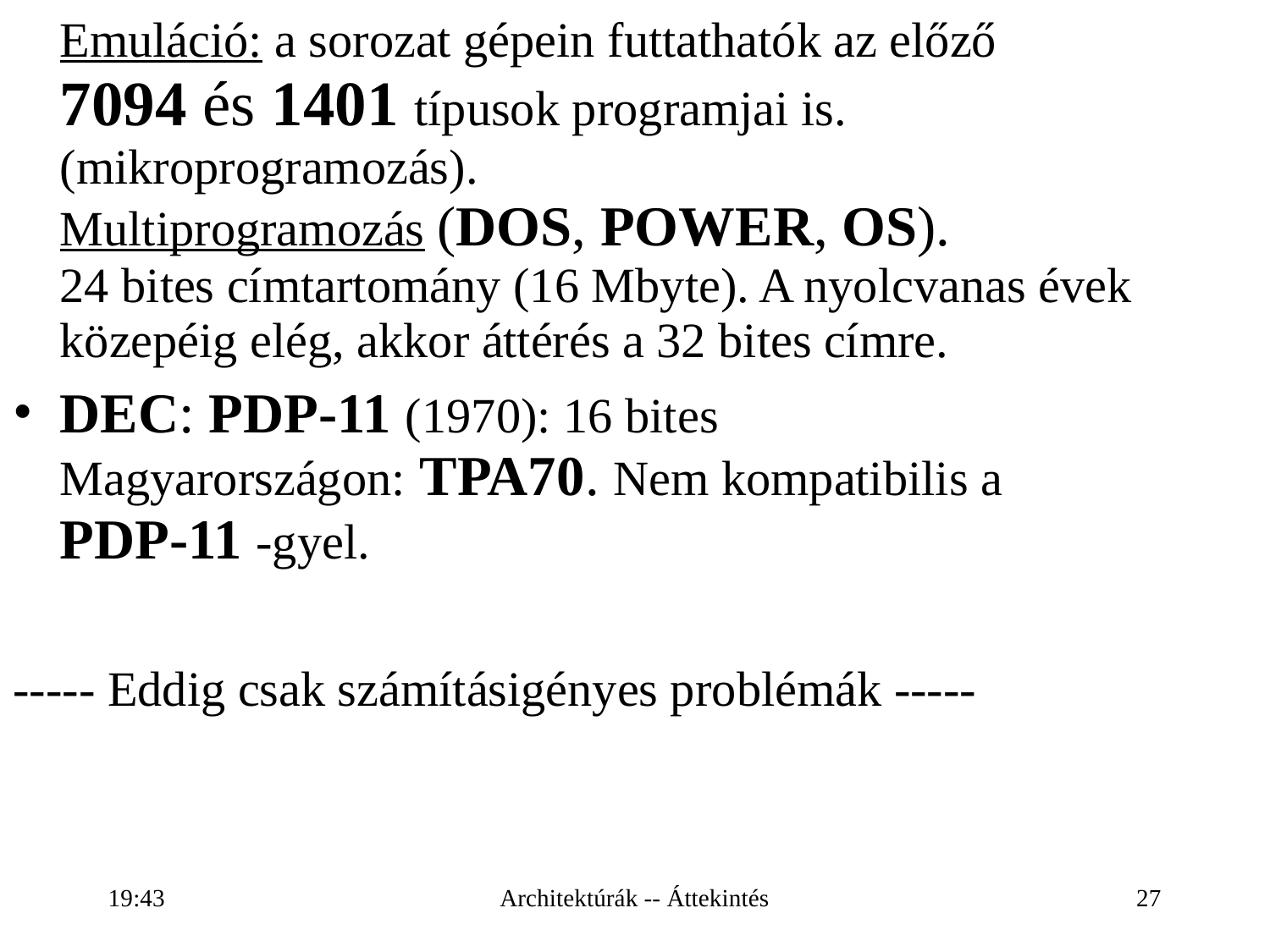

# Emuláció: a sorozat gépein futtathatók az előző 7094 és 1401 típusok programjai is. (mikroprogramozás). Multiprogramozás (DOS, POWER, OS). 24 bites címtartomány (16 Mbyte). A nyolcvanas évek közepéig elég, akkor áttérés a 32 bites címre.
DEC: PDP-11 (1970): 16 bites
Magyarországon: TPA70. Nem kompatibilis a
PDP-11 -gyel.

----- Eddig csak számításigényes problémák -----
19:43
Architektúrák -- Áttekintés
27